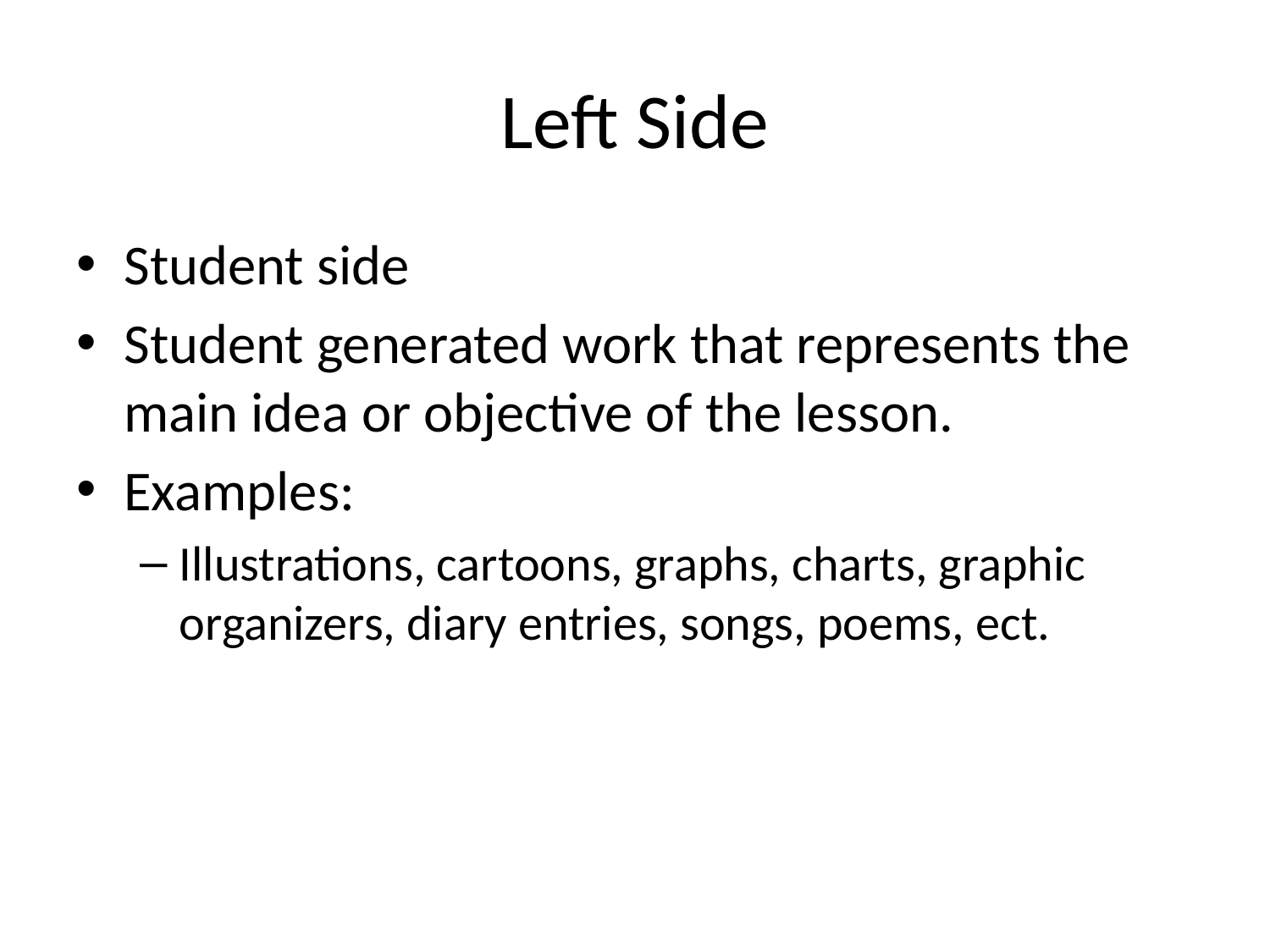

# Left Side
Student side
Student generated work that represents the main idea or objective of the lesson.
Examples:
Illustrations, cartoons, graphs, charts, graphic organizers, diary entries, songs, poems, ect.